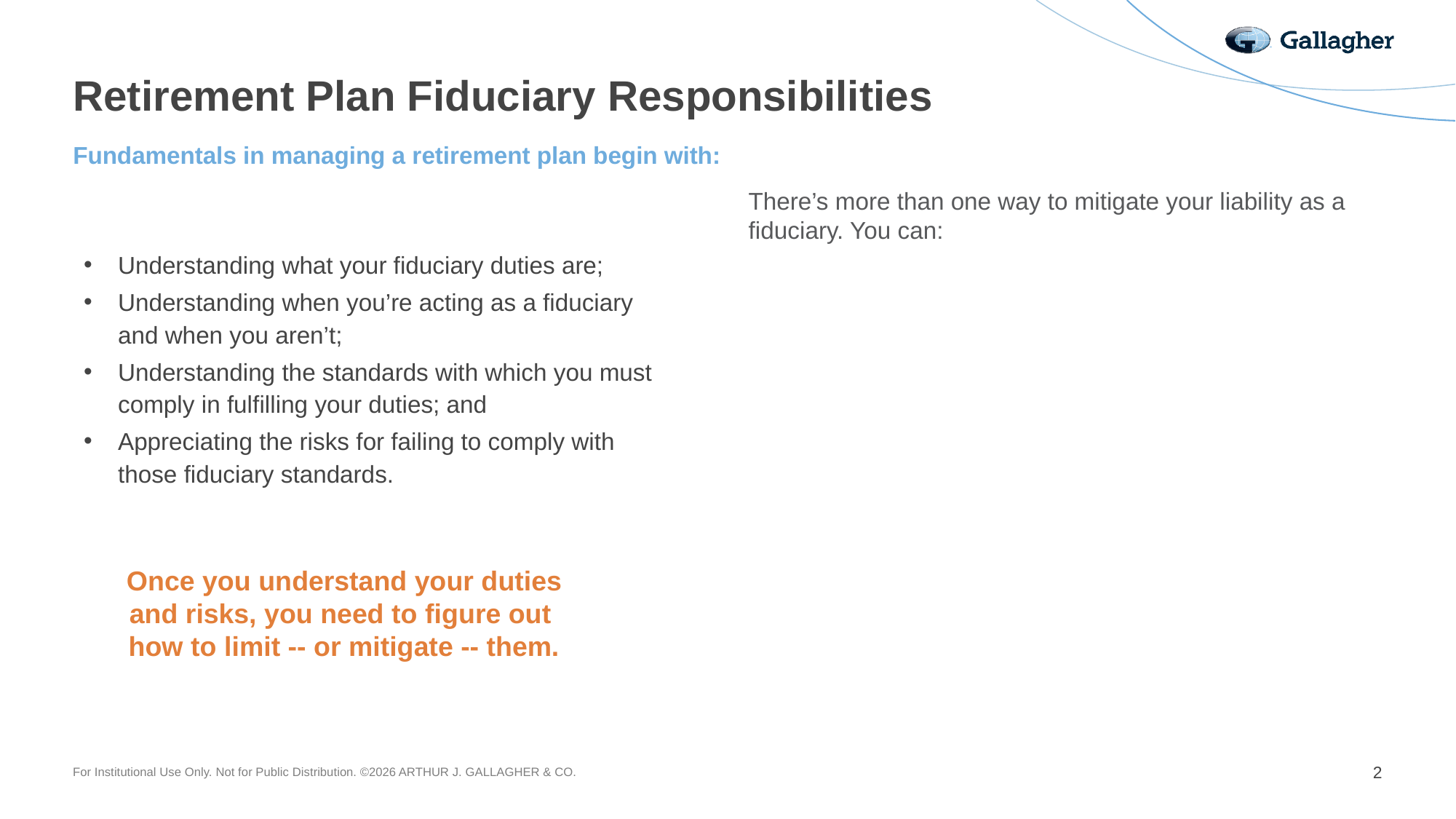

# Retirement Plan Fiduciary Responsibilities
Fundamentals in managing a retirement plan begin with:
There’s more than one way to mitigate your liability as a fiduciary. You can:
Understanding what your fiduciary duties are;
Understanding when you’re acting as a fiduciary and when you aren’t;
Understanding the standards with which you must comply in fulfilling your duties; and
Appreciating the risks for failing to comply with those fiduciary standards.

Act in accordance with your fiduciary duties and standards.
Rely on statutory safe harbors that deem certain behavior as acceptable.
Make sure your fiduciary activities are covered by appropriate insurance and/or indemnification.
Create a procedural framework detailing which actions can be taken.

Once you understand your duties
and risks, you need to figure out
how to limit -- or mitigate -- them.

This module will set the framework for creating a well documented risk mitigation framework for the retirement plan.
2
For Institutional Use Only. Not for Public Distribution. ©2026 ARTHUR J. GALLAGHER & CO.